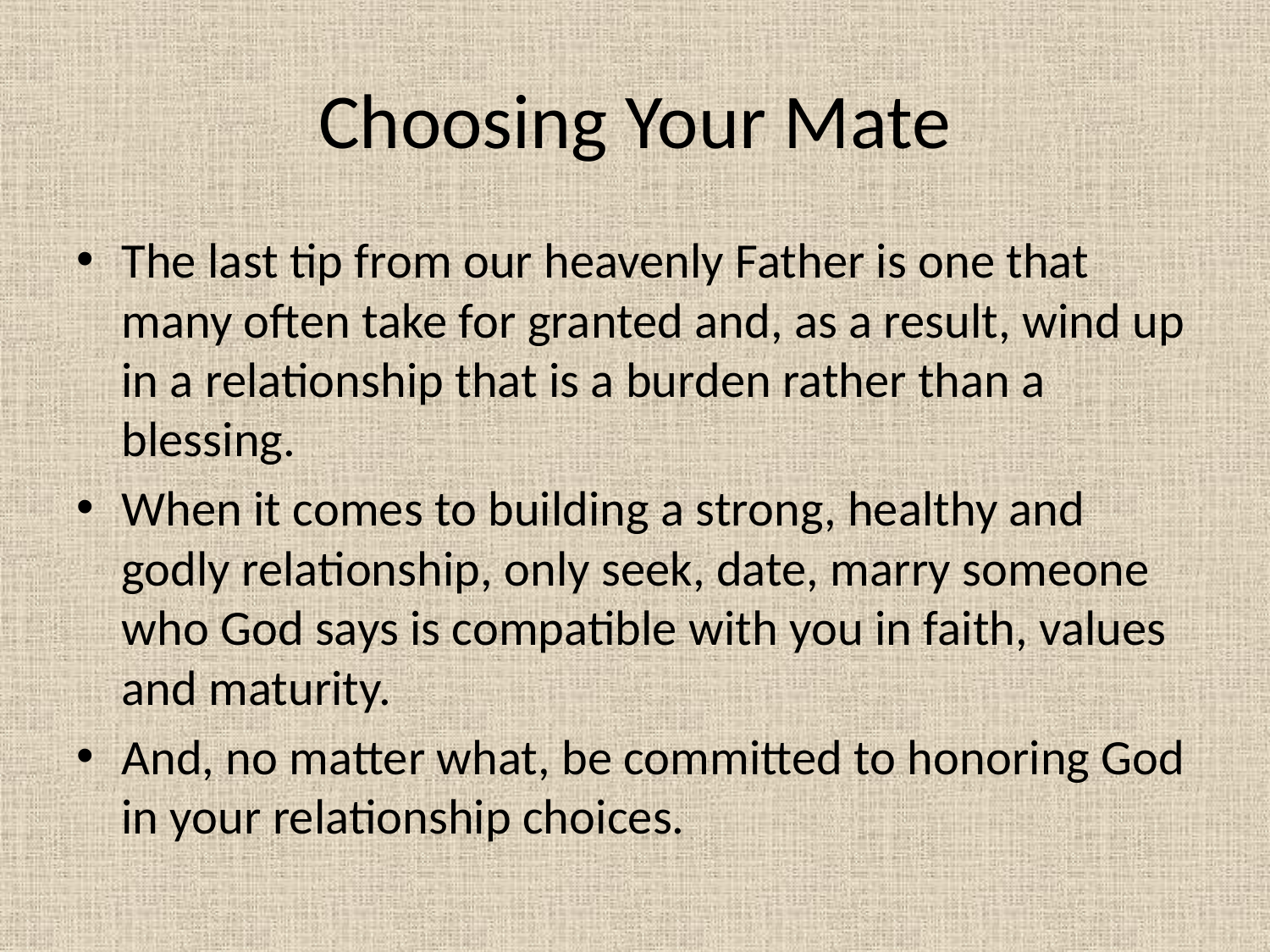

# Choosing Your Mate
The last tip from our heavenly Father is one that many often take for granted and, as a result, wind up in a relationship that is a burden rather than a blessing.
When it comes to building a strong, healthy and godly relationship, only seek, date, marry someone who God says is compatible with you in faith, values and maturity.
And, no matter what, be committed to honoring God in your relationship choices.